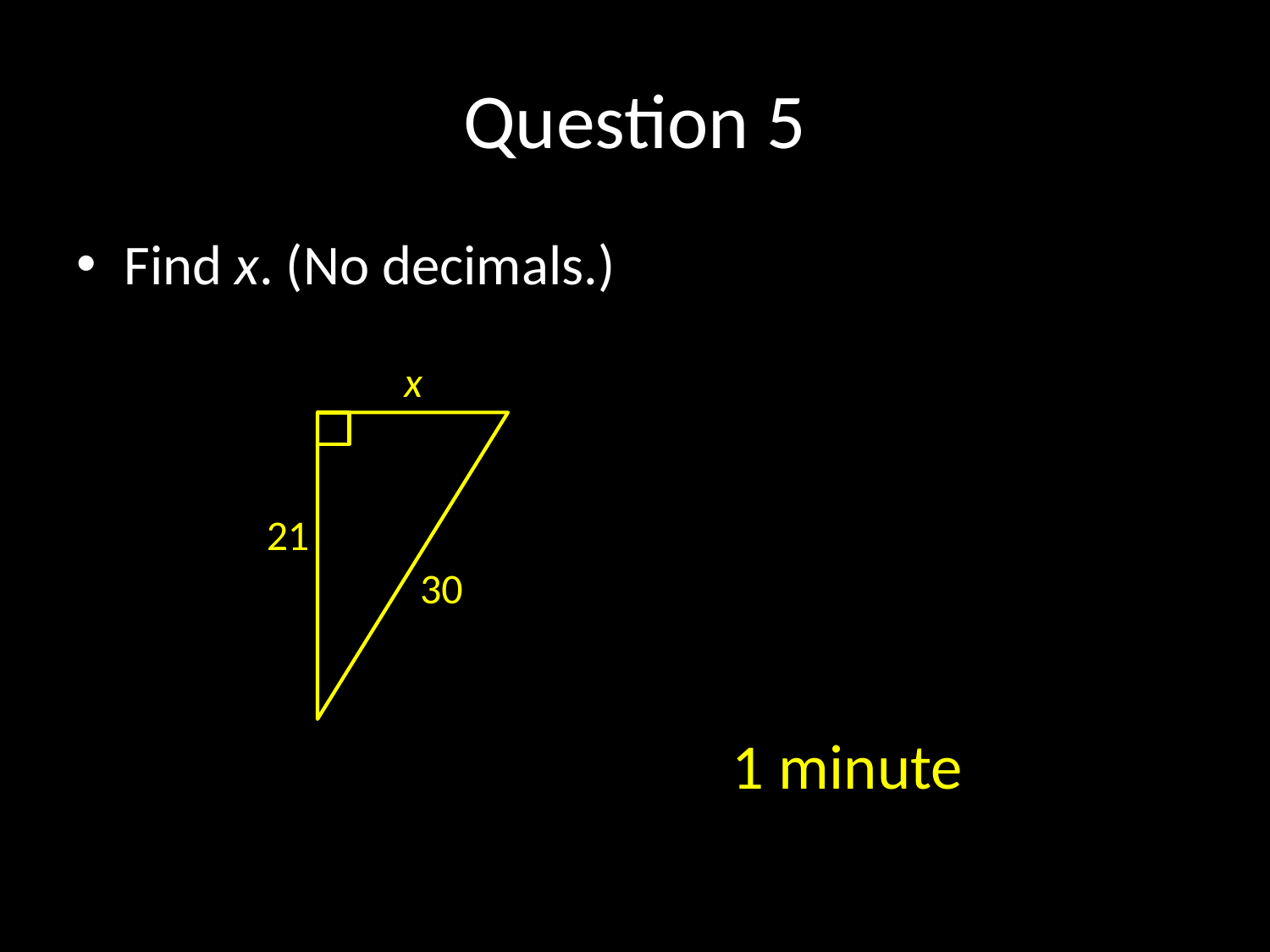

# Question 5
Find x. (No decimals.)

x

21
30
1 minute